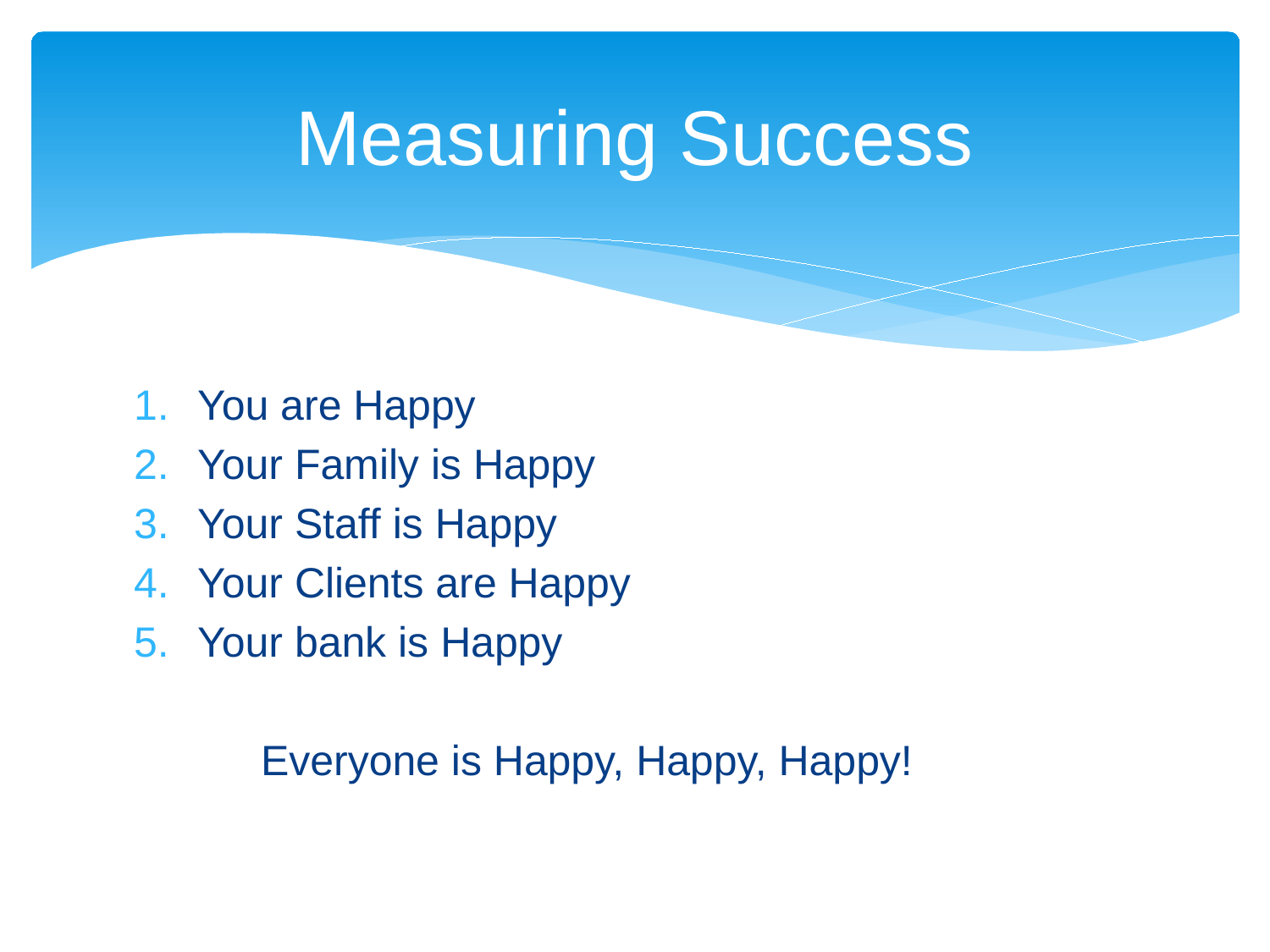

# Measuring Success
You are Happy
Your Family is Happy
Your Staff is Happy
Your Clients are Happy
Your bank is Happy

	Everyone is Happy, Happy, Happy!